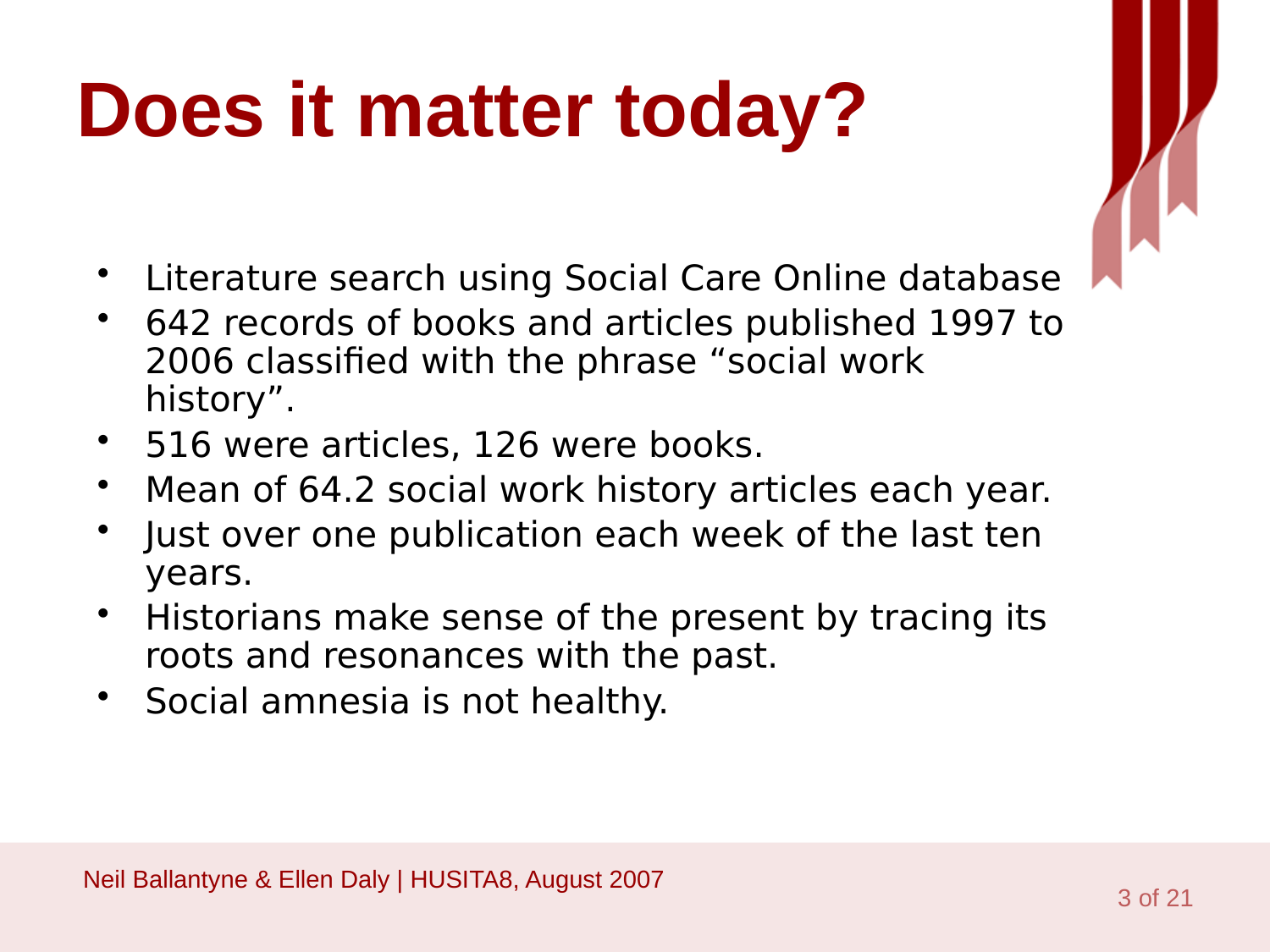

# Does it matter today?
Literature search using Social Care Online database
642 records of books and articles published 1997 to 2006 classified with the phrase “social work history”.
516 were articles, 126 were books.
Mean of 64.2 social work history articles each year.
Just over one publication each week of the last ten years.
Historians make sense of the present by tracing its roots and resonances with the past.
Social amnesia is not healthy.
 Neil Ballantyne & Ellen Daly | HUSITA8, August 2007
3 of 21